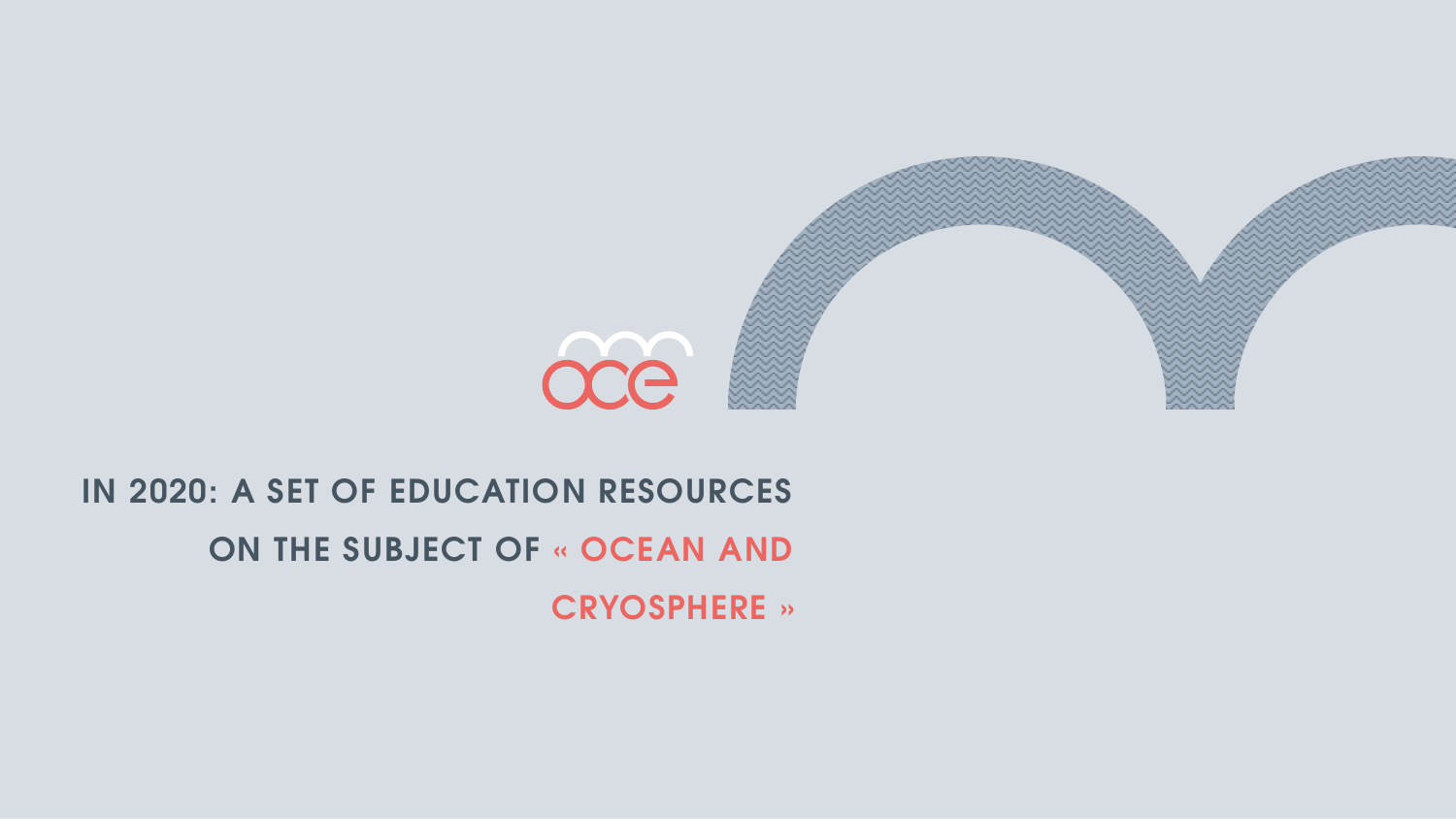

# IN 2020: A SET OF EDUCATION RESOURCES ON THE SUBJECT OF « OCEAN AND CRYOSPHERE »